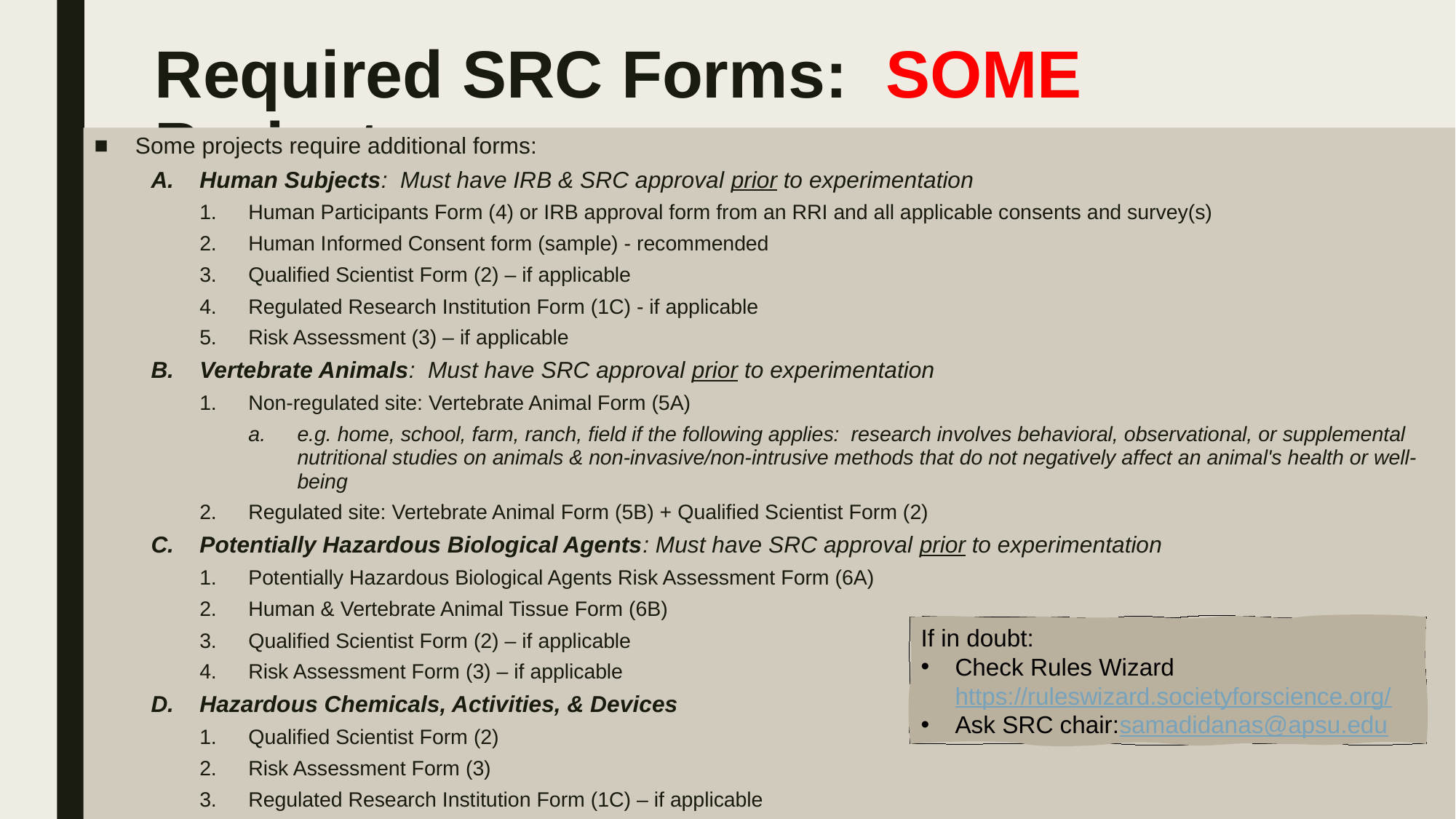

# Required SRC Forms:  SOME Projects
Some projects require additional forms:
Human Subjects:  Must have IRB & SRC approval prior to experimentation
Human Participants Form (4) or IRB approval form from an RRI and all applicable consents and survey(s)
Human Informed Consent form (sample) - recommended
Qualified Scientist Form (2) – if applicable
Regulated Research Institution Form (1C) - if applicable
Risk Assessment (3) – if applicable
Vertebrate Animals:  Must have SRC approval prior to experimentation
Non-regulated site: Vertebrate Animal Form (5A)
e.g. home, school, farm, ranch, field if the following applies:  research involves behavioral, observational, or supplemental nutritional studies on animals & non-invasive/non-intrusive methods that do not negatively affect an animal's health or well-being
Regulated site: Vertebrate Animal Form (5B) + Qualified Scientist Form (2)
Potentially Hazardous Biological Agents: Must have SRC approval prior to experimentation
Potentially Hazardous Biological Agents Risk Assessment Form (6A)
Human & Vertebrate Animal Tissue Form (6B)
Qualified Scientist Form (2) – if applicable
Risk Assessment Form (3) – if applicable
Hazardous Chemicals, Activities, & Devices
Qualified Scientist Form (2)
Risk Assessment Form (3)
Regulated Research Institution Form (1C) – if applicable
If in doubt:
Check Rules Wizard https://ruleswizard.societyforscience.org/
Ask SRC chair:samadidanas@apsu.edu